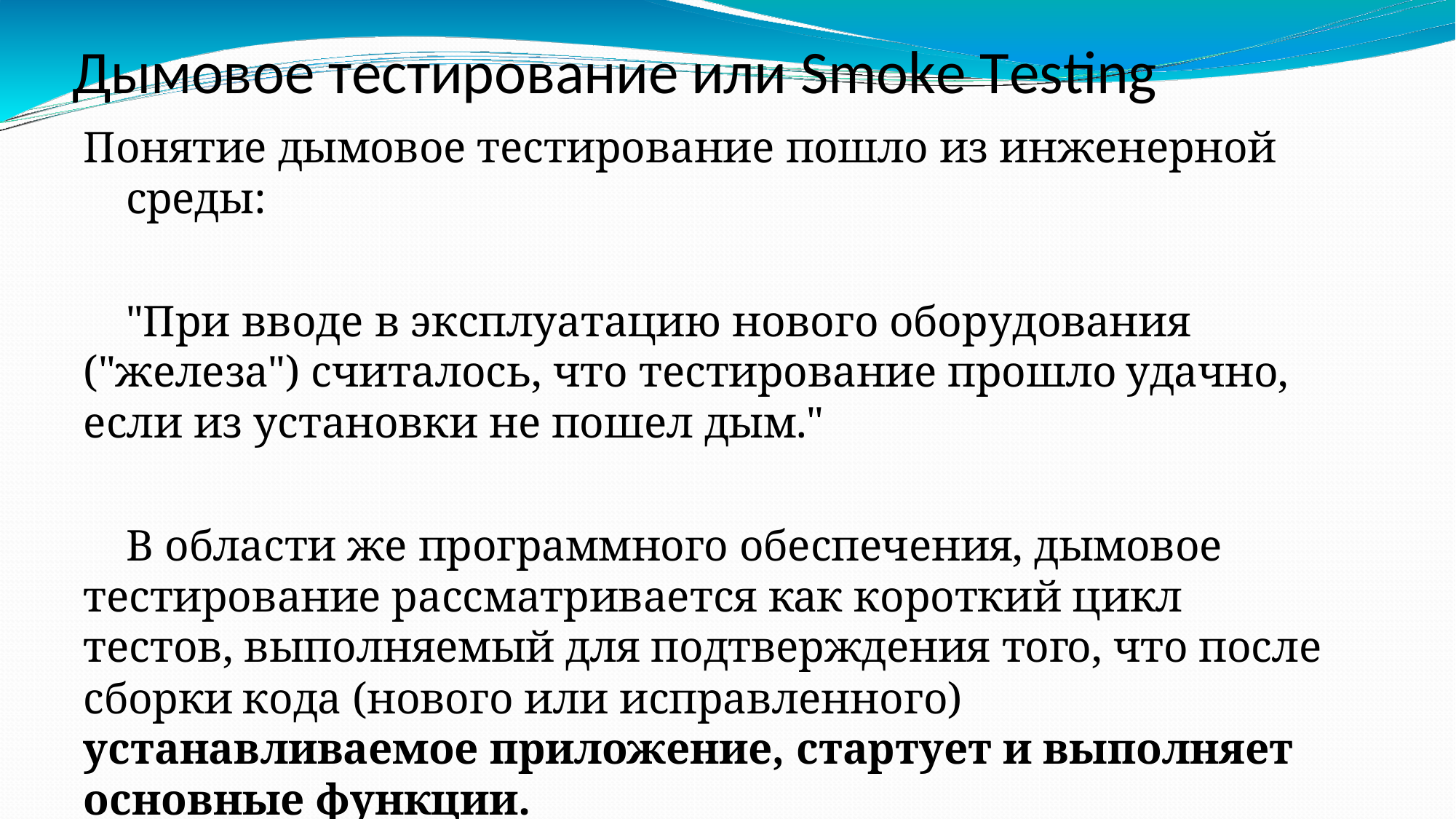

Дымовое тестирование или Smoke Testing
Понятие дымовое тестирование пошло из инженерной среды:

"При вводе в эксплуатацию нового оборудования ("железа") считалось, что тестирование прошло удачно, если из установки не пошел дым."

В области же программного обеспечения, дымовое тестирование рассматривается как короткий цикл тестов, выполняемый для подтверждения того, что после сборки кода (нового или исправленного) устанавливаемое приложение, стартует и выполняет основные функции.